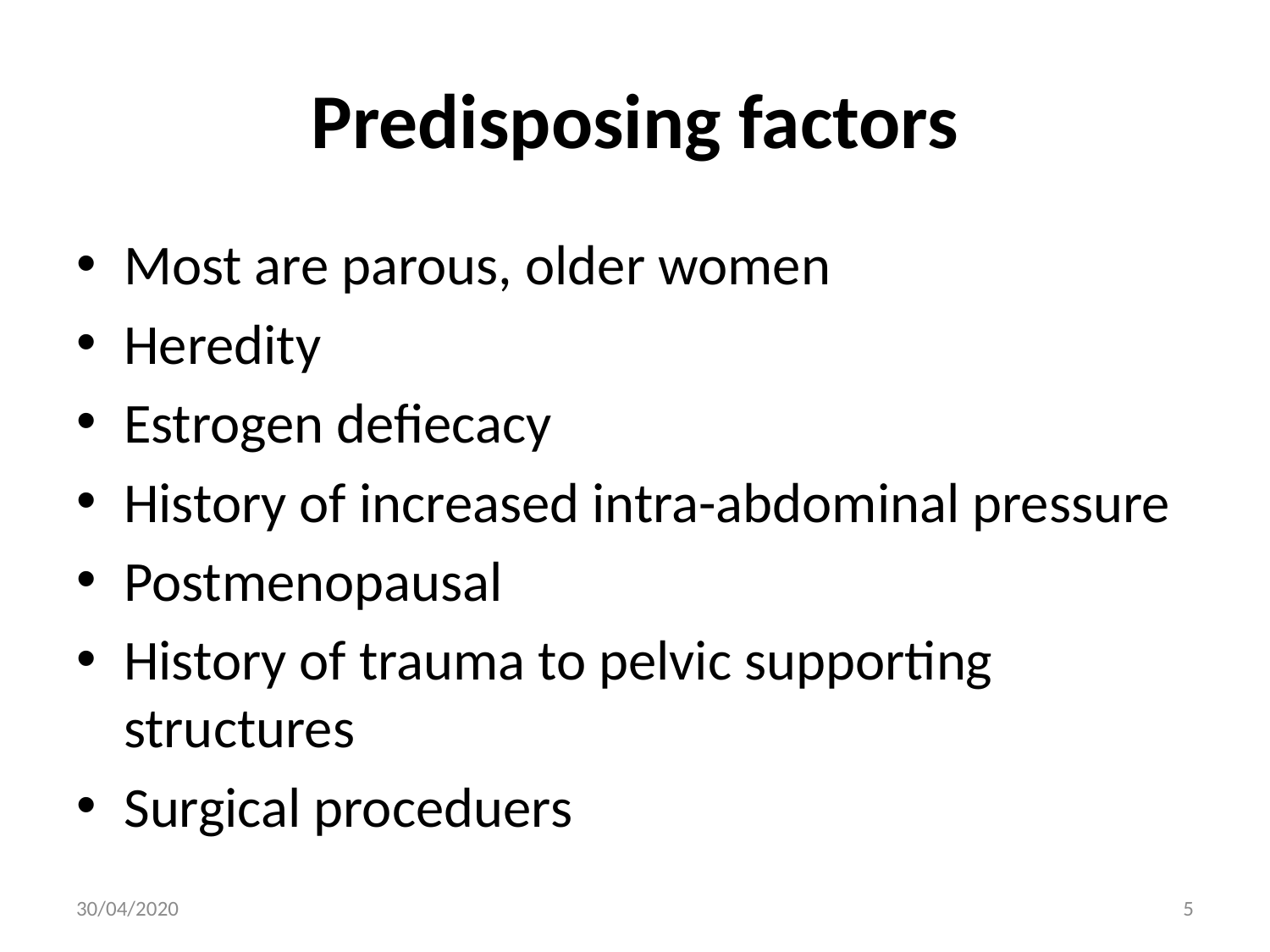

# Predisposing factors
Most are parous, older women
Heredity
Estrogen defiecacy
History of increased intra-abdominal pressure
Postmenopausal
History of trauma to pelvic supporting structures
Surgical proceduers

30/04/2020
5